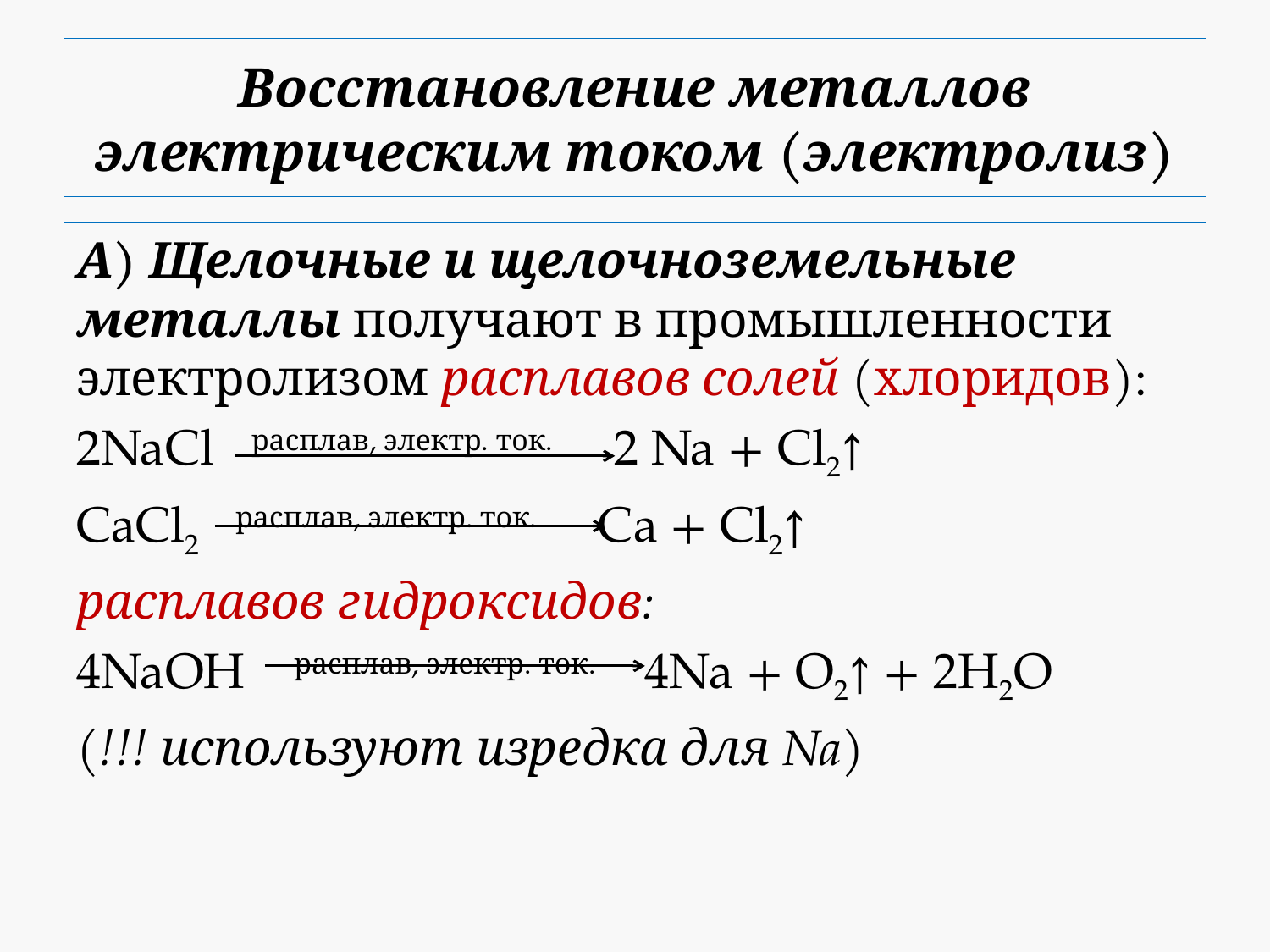

# Восстановление металлов электрическим током (электролиз)
А) Щелочные и щелочноземельные металлы получают в промышленности электролизом расплавов солей (хлоридов):
2NaCl   расплав, электр. ток.     2 Na + Cl2↑
CaCl2     расплав, электр. ток.     Ca + Cl2↑
расплавов гидроксидов:
4NaOH    расплав, электр. ток.    4Na + O2↑ + 2H2O
(!!! используют изредка для Na)